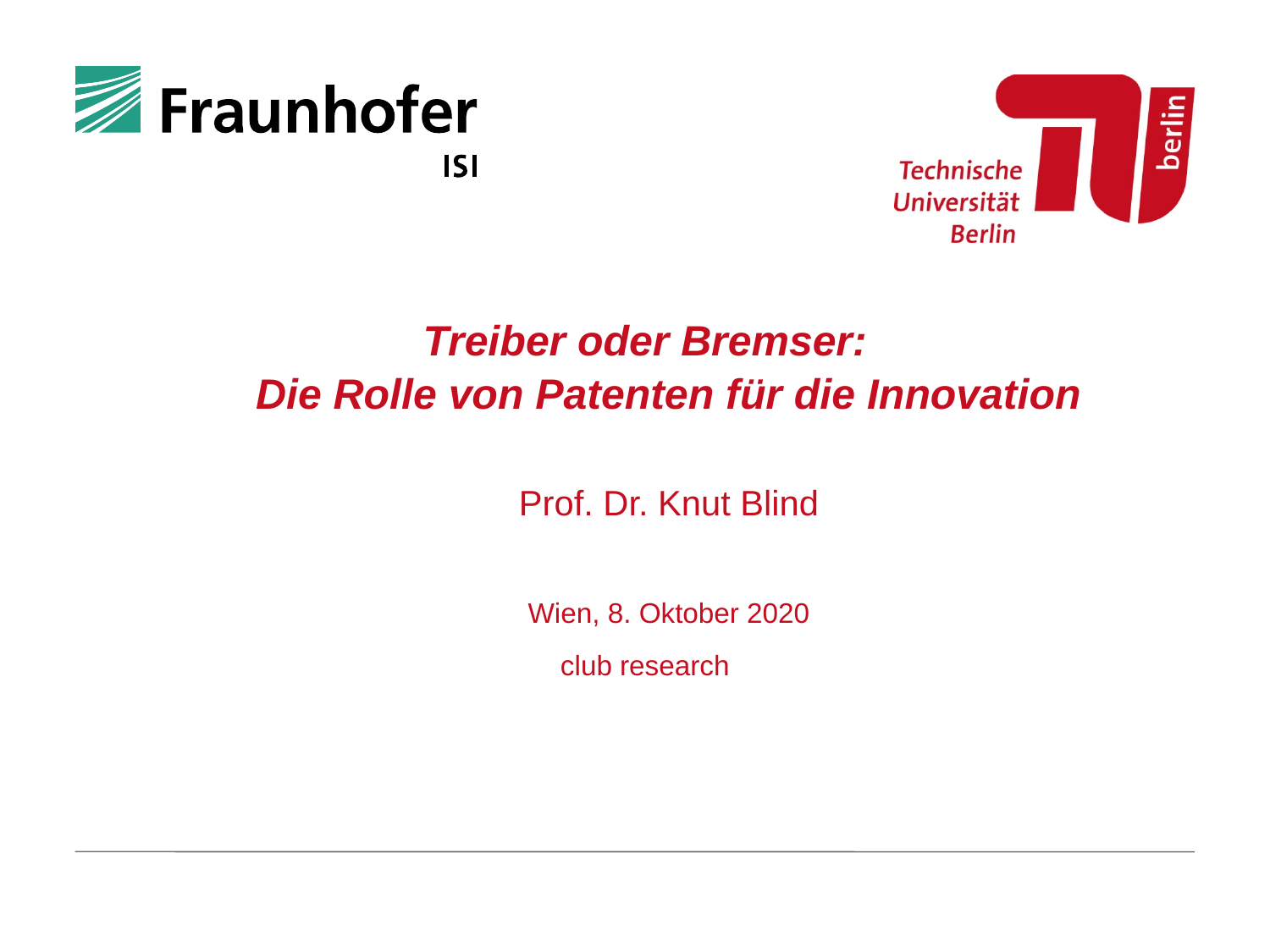

# Treiber oder Bremser: Die Rolle von Patenten für die Innovation Prof. Dr. Knut Blind
Wien, 8. Oktober 2020
club research